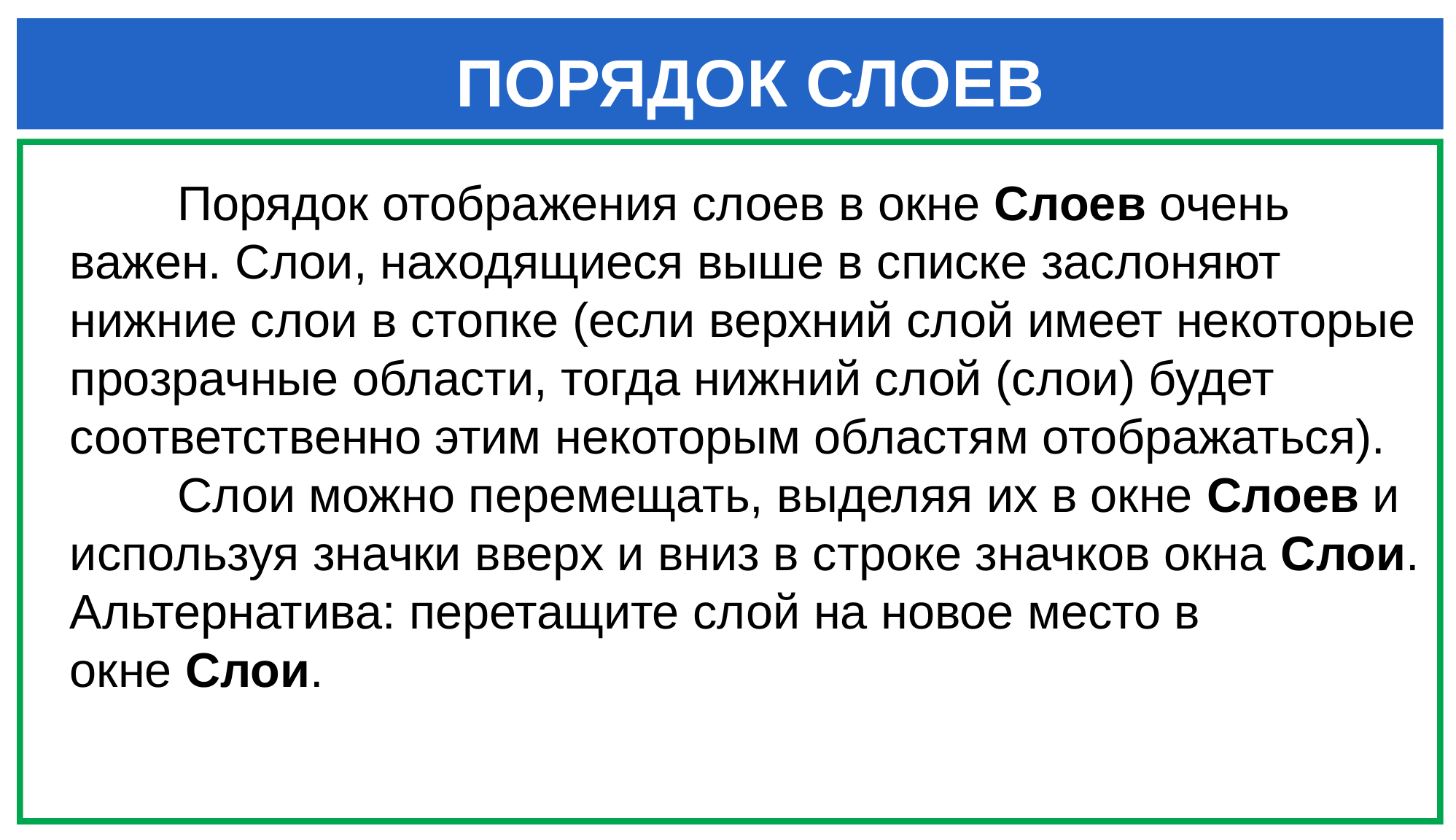

ПОРЯДОК СЛОЕВ
Порядок отображения слоев в окне Слоев очень важен. Слои, находящиеся выше в списке заслоняют нижние слои в стопке (если верхний слой имеет некоторые прозрачные области, тогда нижний слой (слои) будет соответственно этим некоторым областям отображаться).
Слои можно перемещать, выделяя их в окне Слоев и используя значки вверх и вниз в строке значков окна Слои. Альтернатива: перетащите слой на новое место в окне Слои.